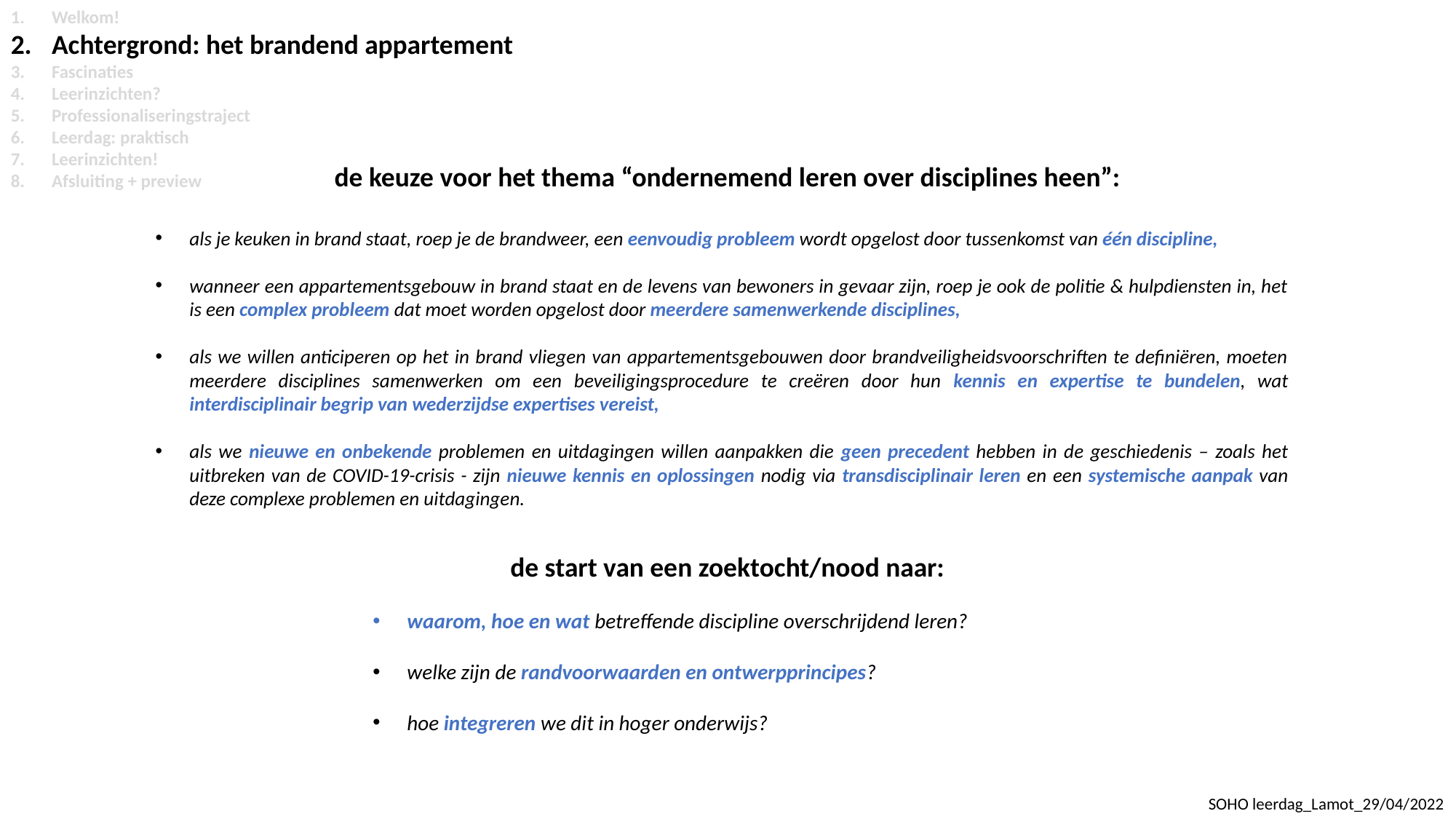

Welkom!
Achtergrond: het brandend appartement
Fascinaties
Leerinzichten?
Professionaliseringstraject
Leerdag: praktisch
Leerinzichten!
Afsluiting + preview
# Achtergrond: het brandend appartement
de keuze voor het thema “ondernemend leren over disciplines heen”:
als je keuken in brand staat, roep je de brandweer, een eenvoudig probleem wordt opgelost door tussenkomst van één discipline,

wanneer een appartementsgebouw in brand staat en de levens van bewoners in gevaar zijn, roep je ook de politie & hulpdiensten in, het is een complex probleem dat moet worden opgelost door meerdere samenwerkende disciplines,

als we willen anticiperen op het in brand vliegen van appartementsgebouwen door brandveiligheidsvoorschriften te definiëren, moeten meerdere disciplines samenwerken om een ​​beveiligingsprocedure te creëren door hun kennis en expertise te bundelen, wat interdisciplinair begrip van wederzijdse expertises vereist,

als we nieuwe en onbekende problemen en uitdagingen willen aanpakken die geen precedent hebben in de geschiedenis – zoals het uitbreken van de COVID-19-crisis - zijn nieuwe kennis en oplossingen nodig via transdisciplinair leren en een systemische aanpak van deze complexe problemen en uitdagingen.

de start van een zoektocht/nood naar:

waarom, hoe en wat betreffende discipline overschrijdend leren?

welke zijn de randvoorwaarden en ontwerpprincipes?

hoe integreren we dit in hoger onderwijs?
SOHO leerdag_Lamot_29/04/2022